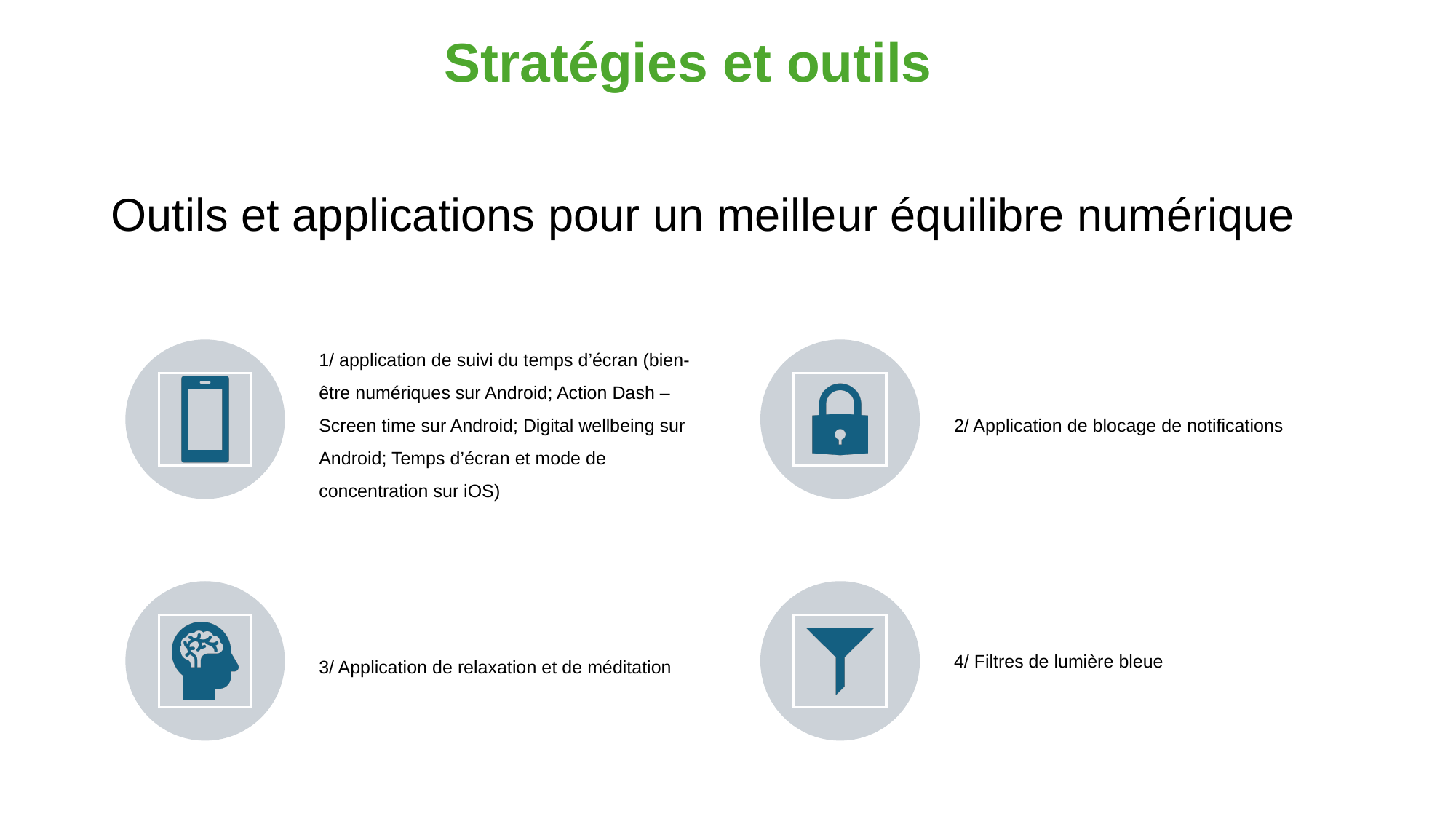

Stratégies et outils
# Outils et applications pour un meilleur équilibre numérique
1/ application de suivi du temps d’écran (bien-être numériques sur Android; Action Dash – Screen time sur Android; Digital wellbeing sur Android; Temps d’écran et mode de concentration sur iOS)
2/ Application de blocage de notifications
3/ Application de relaxation et de méditation
4/ Filtres de lumière bleue